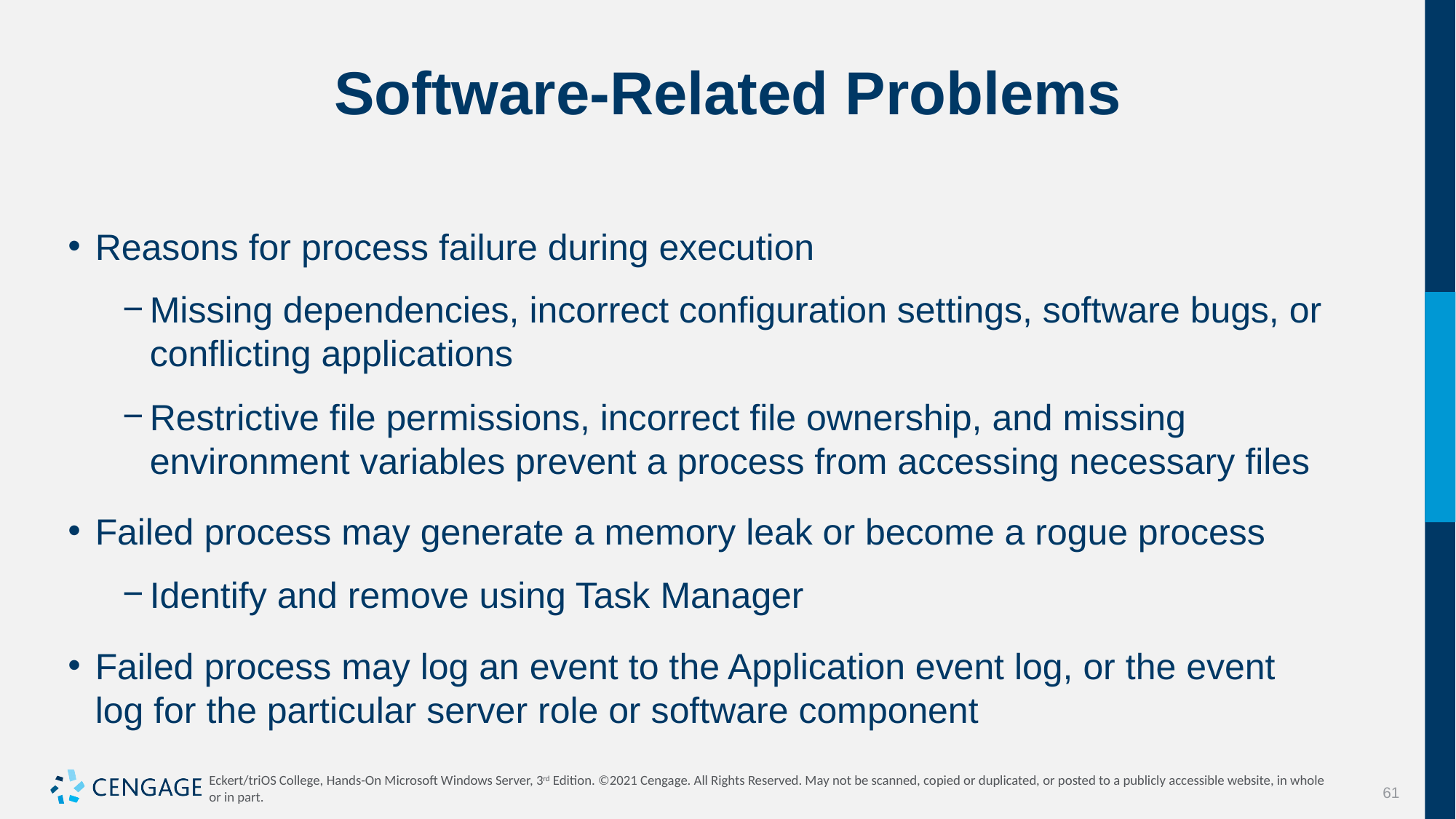

# Software-Related Problems
Reasons for process failure during execution
Missing dependencies, incorrect configuration settings, software bugs, or conflicting applications
Restrictive file permissions, incorrect file ownership, and missing environment variables prevent a process from accessing necessary files
Failed process may generate a memory leak or become a rogue process
Identify and remove using Task Manager
Failed process may log an event to the Application event log, or the event
log for the particular server role or software component